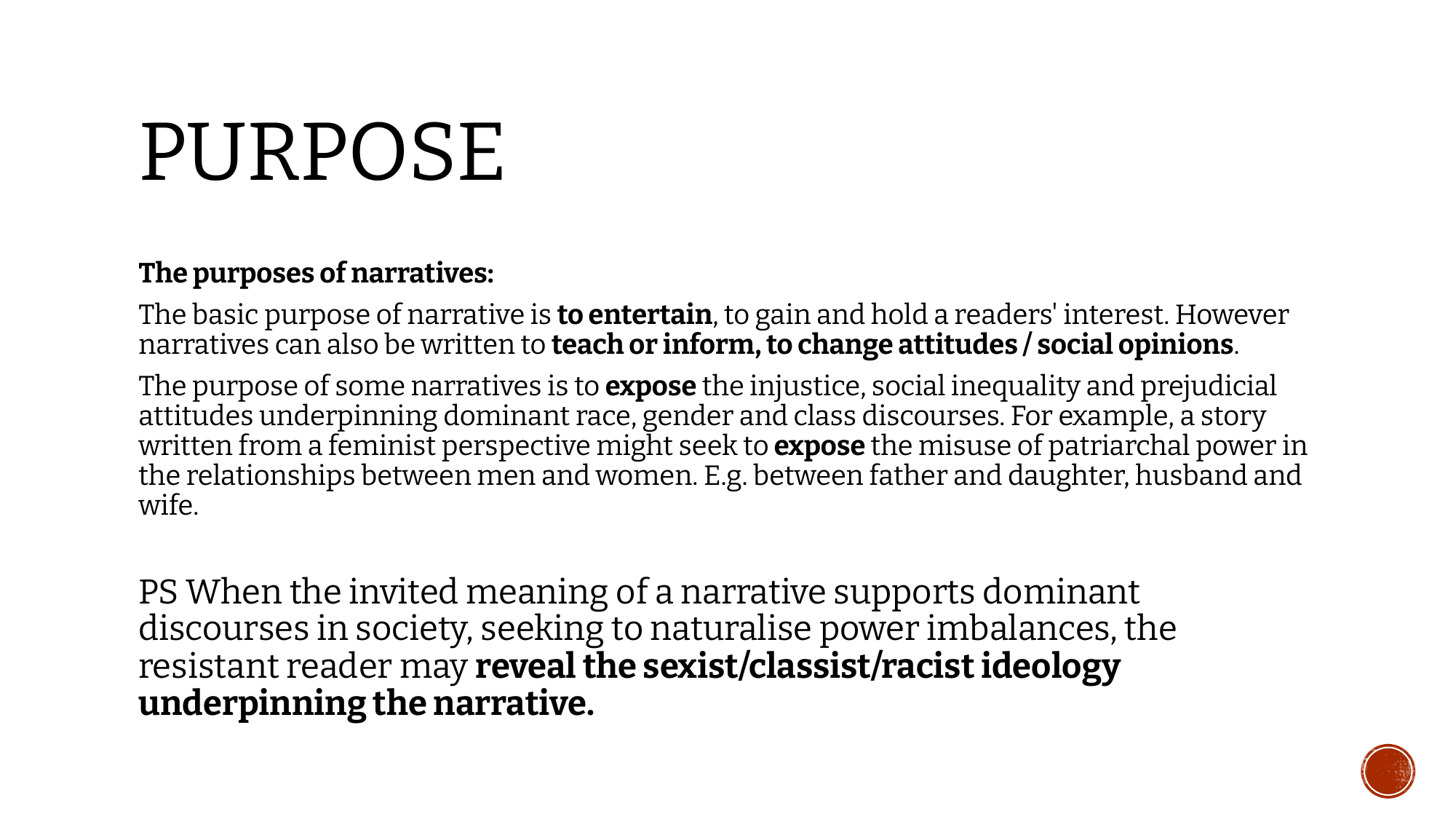

# Purpose
The purposes of narratives:
The basic purpose of narrative is to entertain, to gain and hold a readers' interest. However narratives can also be written to teach or inform, to change attitudes / social opinions.
The purpose of some narratives is to expose the injustice, social inequality and prejudicial attitudes underpinning dominant race, gender and class discourses. For example, a story written from a feminist perspective might seek to expose the misuse of patriarchal power in the relationships between men and women. E.g. between father and daughter, husband and wife.

PS When the invited meaning of a narrative supports dominant discourses in society, seeking to naturalise power imbalances, the resistant reader may reveal the sexist/classist/racist ideology underpinning the narrative.